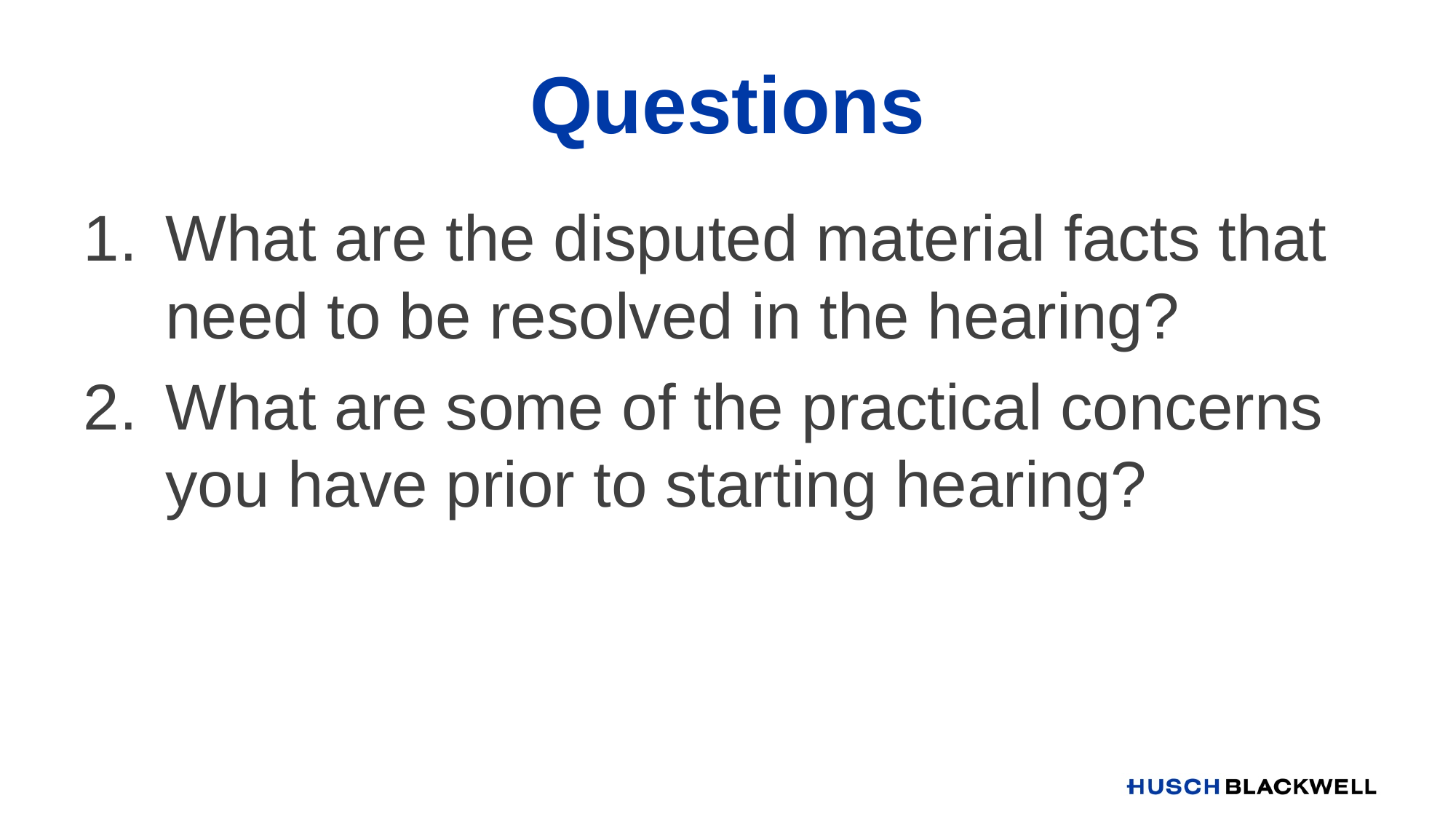

# Questions
What are the disputed material facts that need to be resolved in the hearing?
What are some of the practical concerns you have prior to starting hearing?